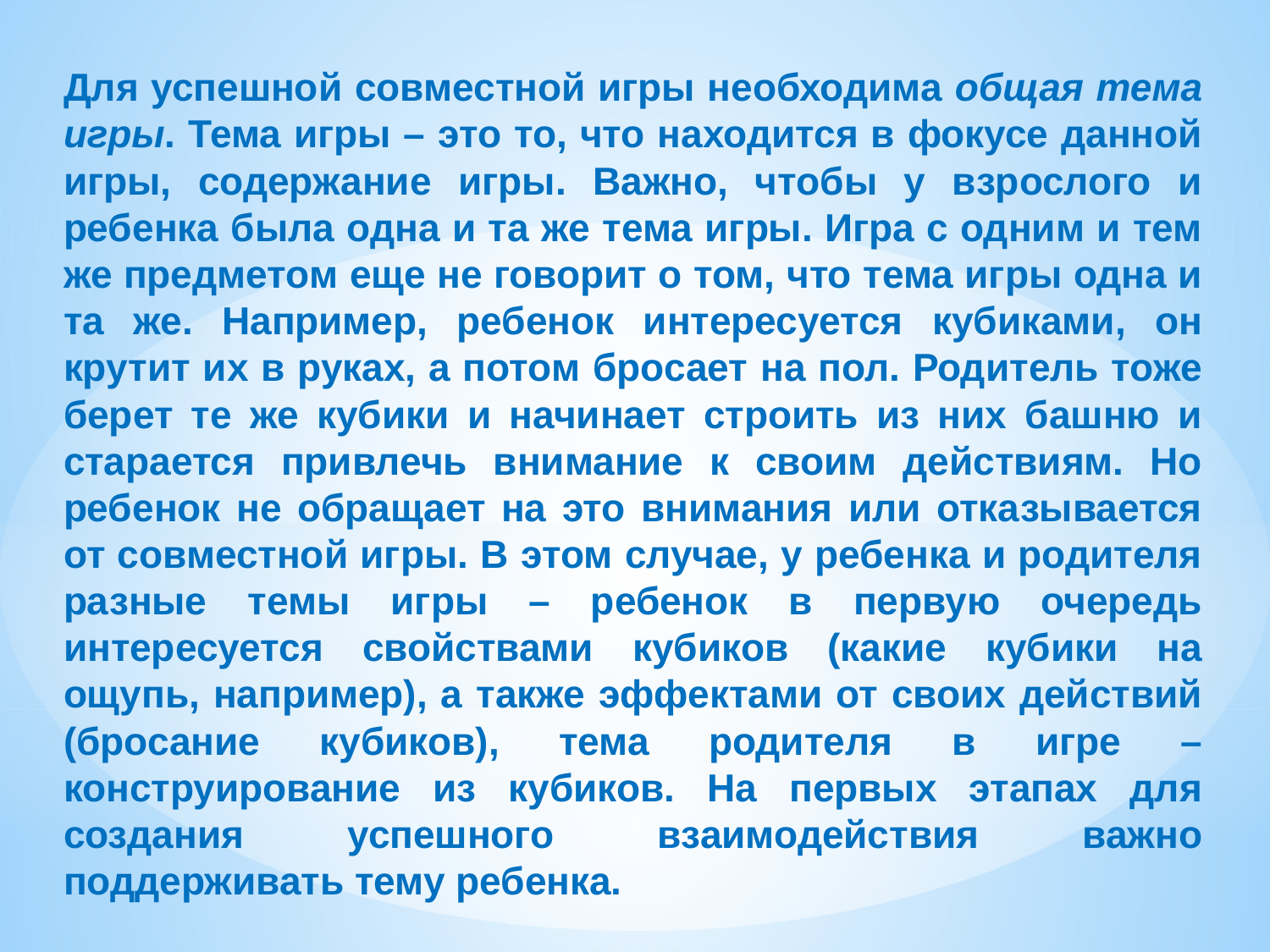

Для успешной совместной игры необходима общая тема игры. Тема игры – это то, что находится в фокусе данной игры, содержание игры. Важно, чтобы у взрослого и ребенка была одна и та же тема игры. Игра с одним и тем же предметом еще не говорит о том, что тема игры одна и та же. Например, ребенок интересуется кубиками, он крутит их в руках, а потом бросает на пол. Родитель тоже берет те же кубики и начинает строить из них башню и старается привлечь внимание к своим действиям. Но ребенок не обращает на это внимания или отказывается от совместной игры. В этом случае, у ребенка и родителя разные темы игры – ребенок в первую очередь интересуется свойствами кубиков (какие кубики на ощупь, например), а также эффектами от своих действий (бросание кубиков), тема родителя в игре – конструирование из кубиков. На первых этапах для создания успешного взаимодействия важно поддерживать тему ребенка.